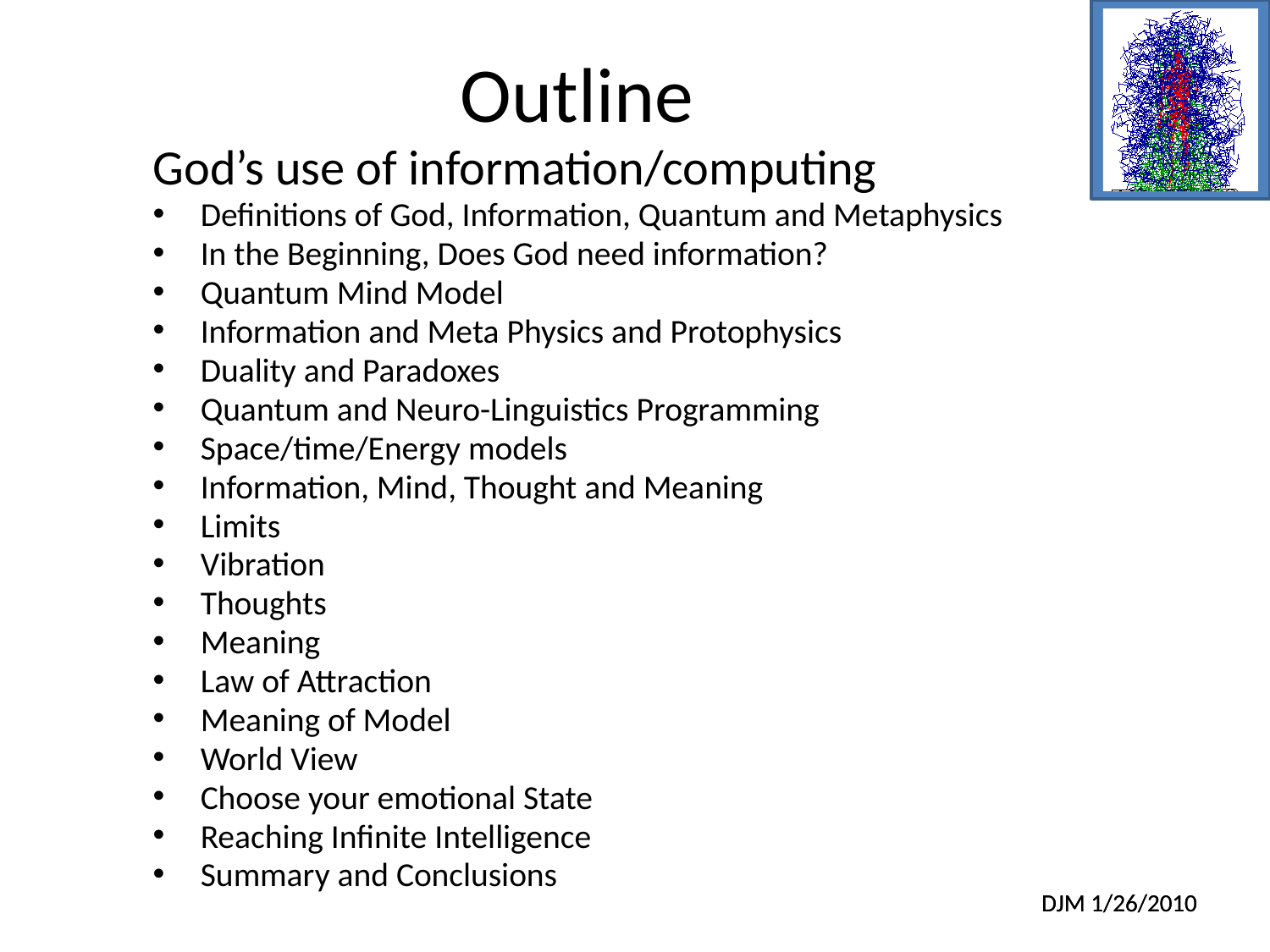

# Outline
God’s use of information/computing
Definitions of God, Information, Quantum and Metaphysics
In the Beginning, Does God need information?
Quantum Mind Model
Information and Meta Physics and Protophysics
Duality and Paradoxes
Quantum and Neuro-Linguistics Programming
Space/time/Energy models
Information, Mind, Thought and Meaning
Limits
Vibration
Thoughts
Meaning
Law of Attraction
Meaning of Model
World View
Choose your emotional State
Reaching Infinite Intelligence
Summary and Conclusions